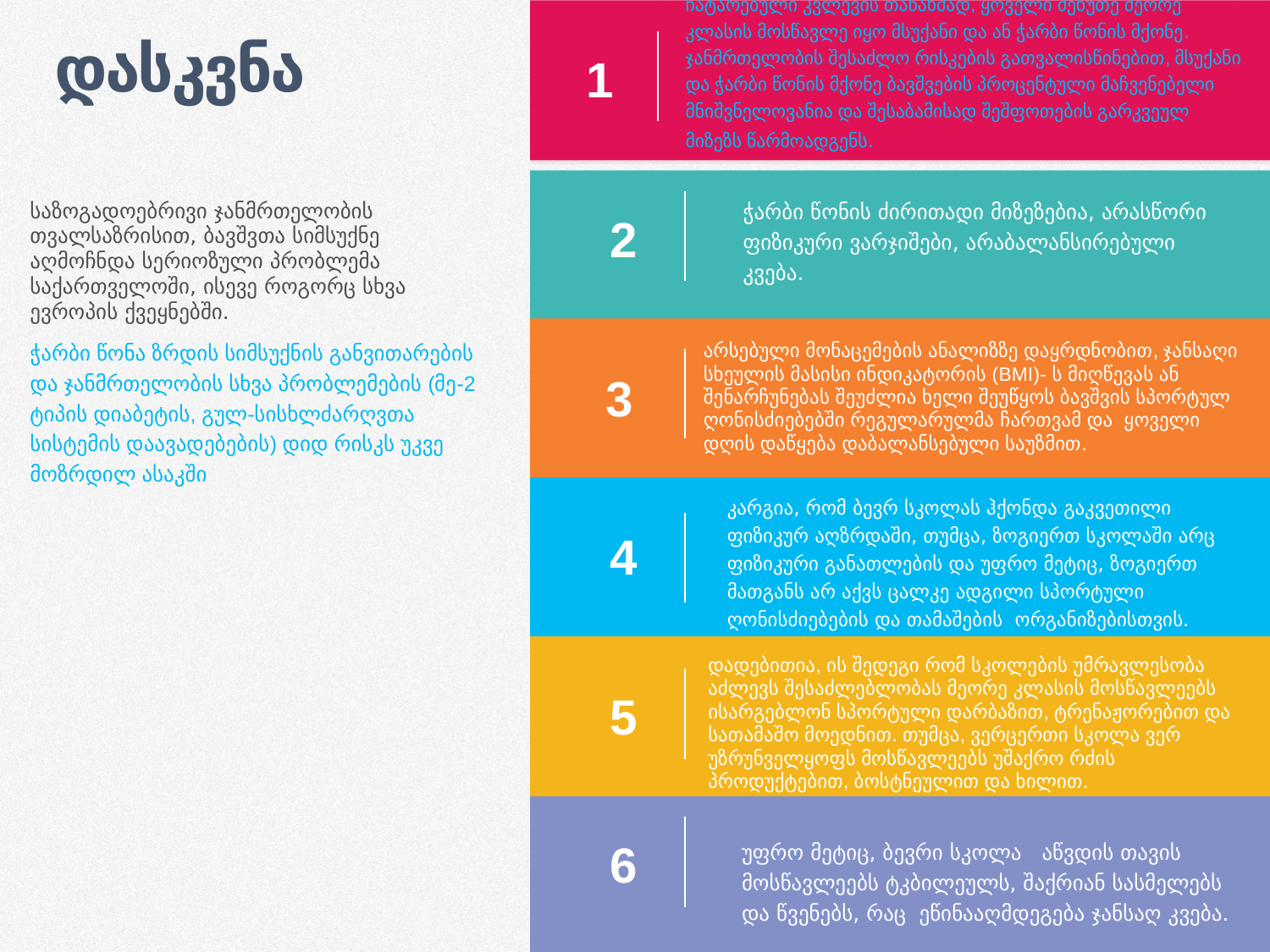

ჩატარებული კვლევის თანახმად, ყოველი მეხუთე მეორე კლასის მოსწავლე იყო მსუქანი და ან ჭარბი წონის მქონე. ჯანმრთელობის შესაძლო რისკების გათვალისწინებით, მსუქანი და ჭარბი წონის მქონე ბავშვების პროცენტული მაჩვენებელი მნიშვნელოვანია და შესაბამისად შეშფოთების გარკვეულ მიზეზს წარმოადგენს.

დასკვნა
1
ჭარბი წონის ძირითადი მიზეზებია, არასწორი ფიზიკური ვარჯიშები, არაბალანსირებული კვება.

საზოგადოებრივი ჯანმრთელობის თვალსაზრისით, ბავშვთა სიმსუქნე აღმოჩნდა სერიოზული პრობლემა საქართველოში, ისევე როგორც სხვა ევროპის ქვეყნებში.
ჭარბი წონა ზრდის სიმსუქნის განვითარების და ჯანმრთელობის სხვა პრობლემების (მე-2 ტიპის დიაბეტის, გულ-სისხლძარღვთა სისტემის დაავადებების) დიდ რისკს უკვე მოზრდილ ასაკში

2
არსებული მონაცემების ანალიზზე დაყრდნობით, ჯანსაღი სხეულის მასისი ინდიკატორის (BMI)- ს მიღწევას ან შენარჩუნებას შეუძლია ხელი შეუწყოს ბავშვის სპორტულ ღონისძიებებში რეგულარულმა ჩართვამ და  ყოველი დღის დაწყება დაბალანსებული საუზმით.

3

კარგია, რომ ბევრ სკოლას ჰქონდა გაკვეთილი  ფიზიკურ აღზრდაში, თუმცა, ზოგიერთ სკოლაში არც ფიზიკური განათლების და უფრო მეტიც, ზოგიერთ მათგანს არ აქვს ცალკე ადგილი სპორტული ღონისძიებების და თამაშების  ორგანიზებისთვის.
4
დადებითია, ის შედეგი რომ სკოლების უმრავლესობა აძლევს შესაძლებლობას მეორე კლასის მოსწავლეებს ისარგებლონ სპორტული დარბაზით, ტრენაჟორებით და სათამაშო მოედნით. თუმცა, ვერცერთი სკოლა ვერ უზრუნველყოფს მოსწავლეებს უშაქრო რძის პროდუქტებით, ბოსტნეულით და ხილით.

5

უფრო მეტიც, ბევრი სკოლა   აწვდის თავის მოსწავლეებს ტკბილეულს, შაქრიან სასმელებს და წვენებს, რაც  ეწინააღმდეგება ჯანსაღ კვება.
6